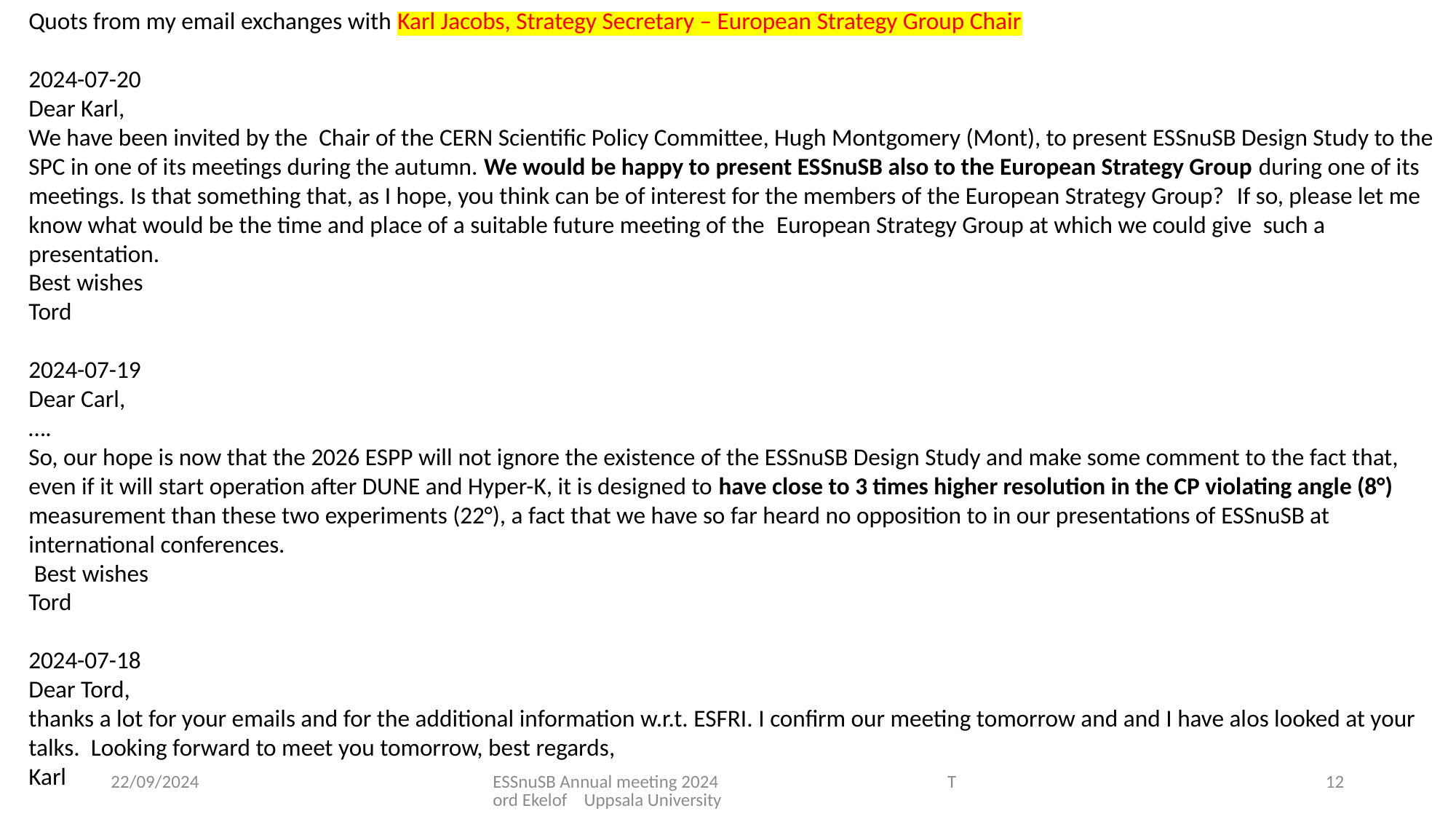

Quots from my email exchanges with Karl Jacobs, Strategy Secretary – European Strategy Group Chair

2024-07-20
Dear Karl,
We have been invited by the  Chair of the CERN Scientific Policy Committee, Hugh Montgomery (Mont), to present ESSnuSB Design Study to the SPC in one of its meetings during the autumn. We would be happy to present ESSnuSB also to the European Strategy Group during one of its meetings. Is that something that, as I hope, you think can be of interest for the members of the European Strategy Group?  If so, please let me know what would be the time and place of a suitable future meeting of the  European Strategy Group at which we could give  such a presentation.
Best wishes
Tord

2024-07-19
Dear Carl,
….
So, our hope is now that the 2026 ESPP will not ignore the existence of the ESSnuSB Design Study and make some comment to the fact that, even if it will start operation after DUNE and Hyper-K, it is designed to have close to 3 times higher resolution in the CP violating angle (8°) measurement than these two experiments (22°), a fact that we have so far heard no opposition to in our presentations of ESSnuSB at international conferences.
 Best wishes
Tord

2024-07-18
Dear Tord,
thanks a lot for your emails and for the additional information w.r.t. ESFRI. I confirm our meeting tomorrow and and I have alos looked at your talks.  Looking forward to meet you tomorrow, best regards,
Karl

22/09/2024
ESSnuSB Annual meeting 2024                                                       Tord Ekelof    Uppsala University
12